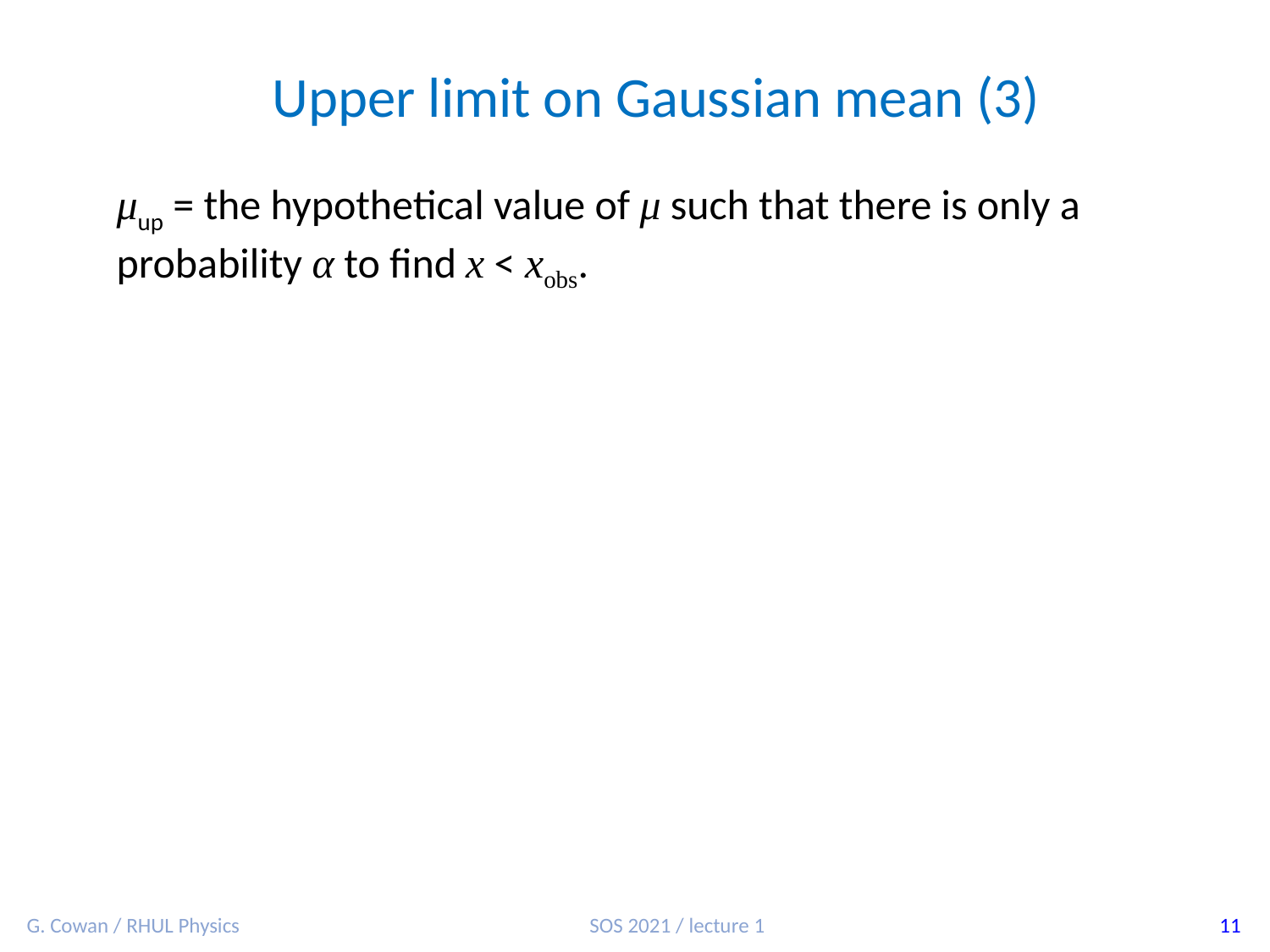

Upper limit on Gaussian mean (3)
μup = the hypothetical value of μ such that there is only a probability α to find x < xobs.
G. Cowan / RHUL Physics
SOS 2021 / lecture 1
11